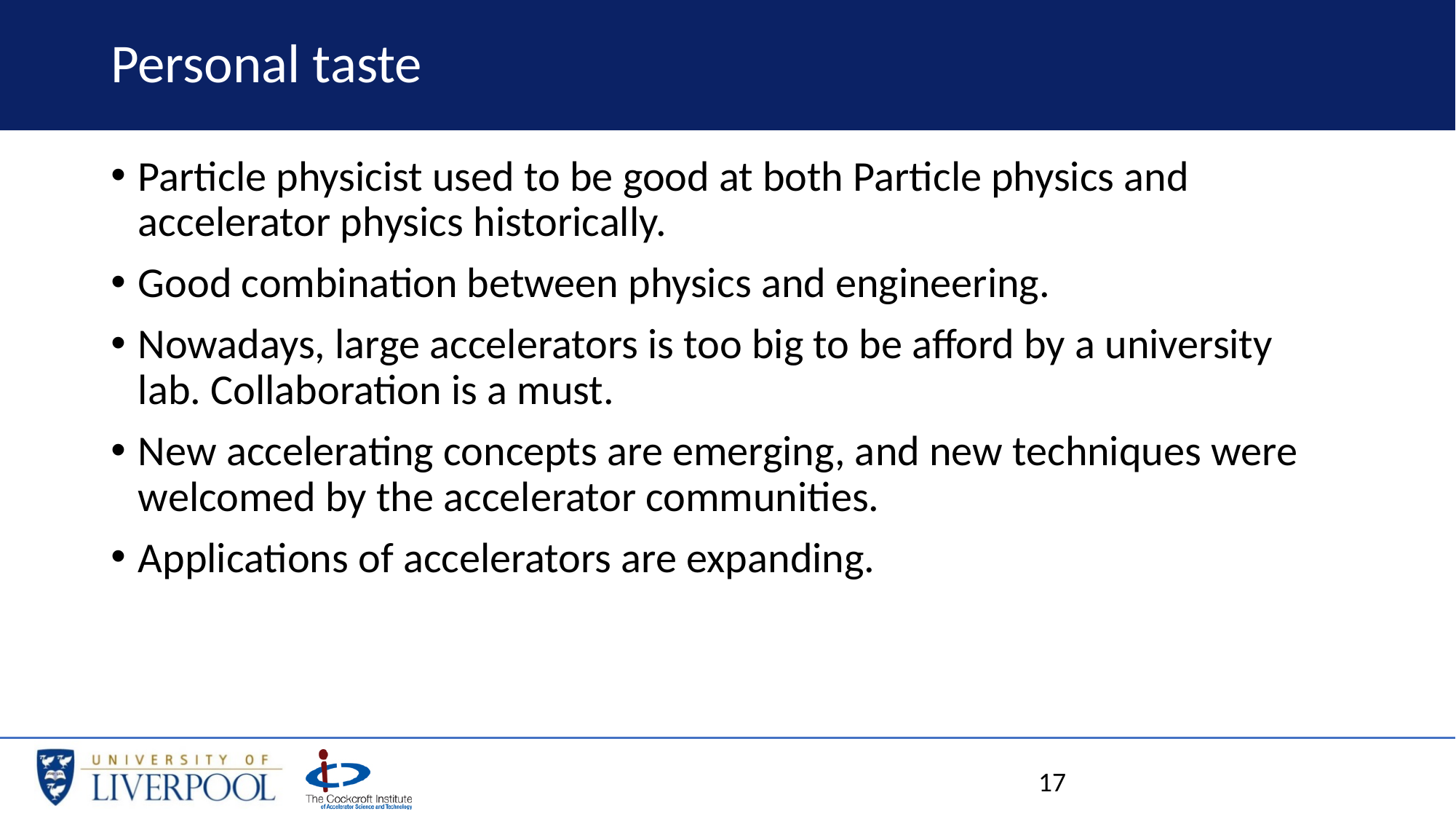

# Personal taste
Particle physicist used to be good at both Particle physics and accelerator physics historically.
Good combination between physics and engineering.
Nowadays, large accelerators is too big to be afford by a university lab. Collaboration is a must.
New accelerating concepts are emerging, and new techniques were welcomed by the accelerator communities.
Applications of accelerators are expanding.

17